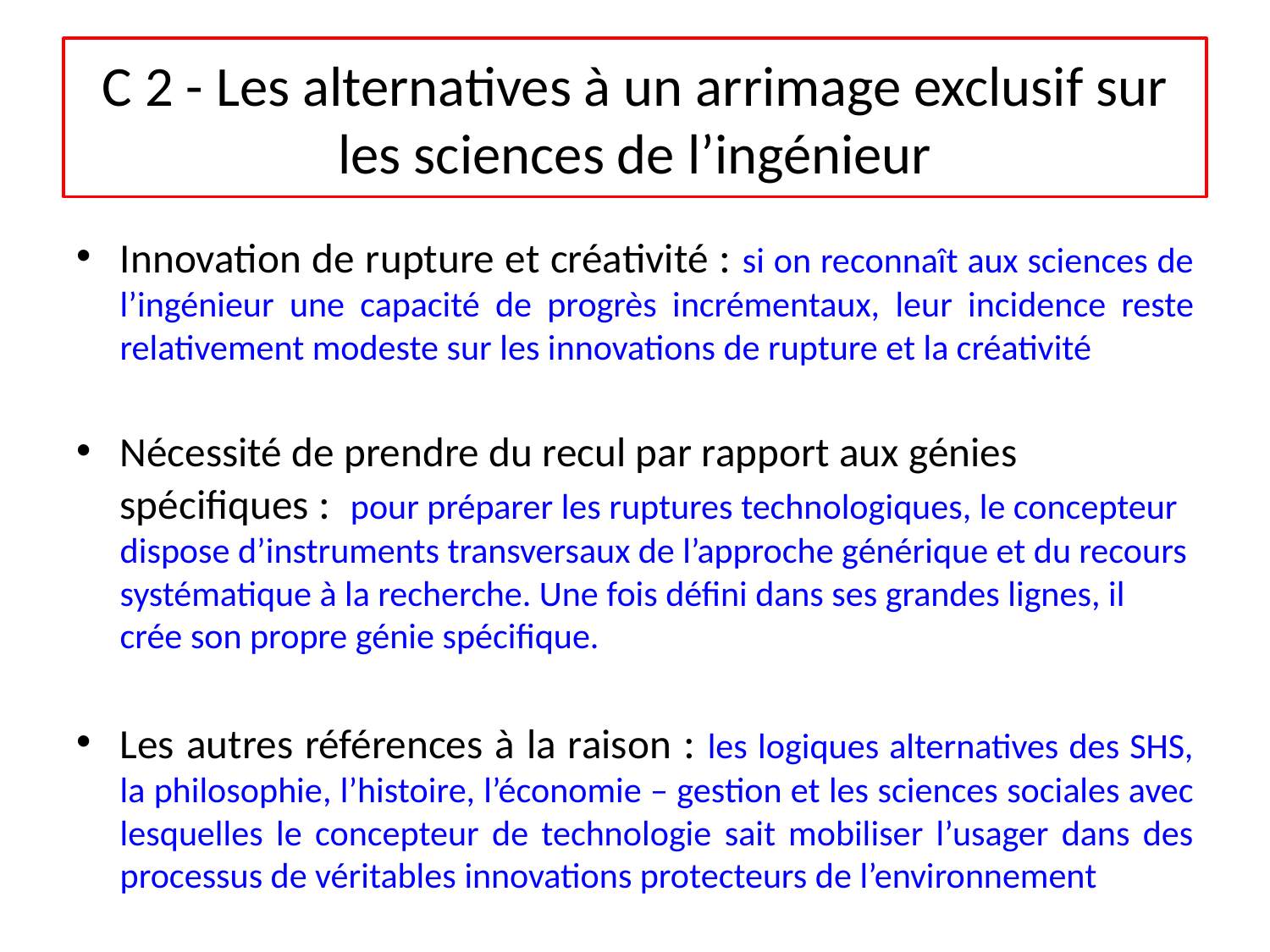

# C 2 - Les alternatives à un arrimage exclusif sur les sciences de l’ingénieur
Innovation de rupture et créativité : si on reconnaît aux sciences de l’ingénieur une capacité de progrès incrémentaux, leur incidence reste relativement modeste sur les innovations de rupture et la créativité

Nécessité de prendre du recul par rapport aux génies spécifiques :  pour préparer les ruptures technologiques, le concepteur dispose d’instruments transversaux de l’approche générique et du recours systématique à la recherche. Une fois défini dans ses grandes lignes, il crée son propre génie spécifique.

Les autres références à la raison : les logiques alternatives des SHS, la philosophie, l’histoire, l’économie – gestion et les sciences sociales avec lesquelles le concepteur de technologie sait mobiliser l’usager dans des processus de véritables innovations protecteurs de l’environnement